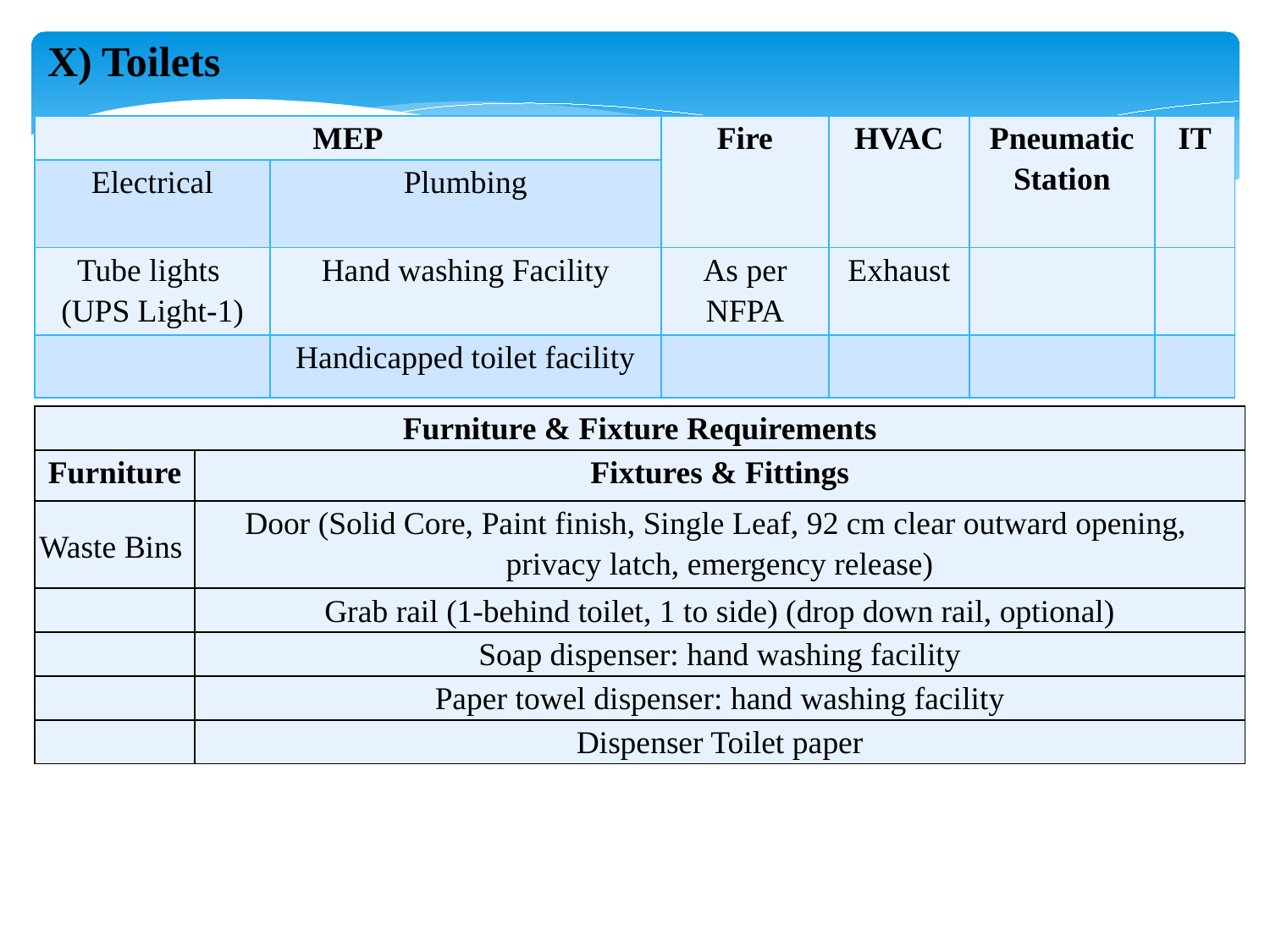

X) Toilets
| MEP |  | Fire | HVAC | Pneumatic Station | IT |
| --- | --- | --- | --- | --- | --- |
| Electrical | Plumbing |  |  |  |  |
| Tube lights (UPS Light-1) | Hand washing Facility | As per NFPA | Exhaust |  |  |
|  | Handicapped toilet facility |  |  |  |  |
| Furniture & Fixture Requirements |  |
| --- | --- |
| Furniture | Fixtures & Fittings |
| Waste Bins | Door (Solid Core, Paint finish, Single Leaf, 92 cm clear outward opening, privacy latch, emergency release) |
|  | Grab rail (1-behind toilet, 1 to side) (drop down rail, optional) |
|  | Soap dispenser: hand washing facility |
|  | Paper towel dispenser: hand washing facility |
|  | Dispenser Toilet paper |